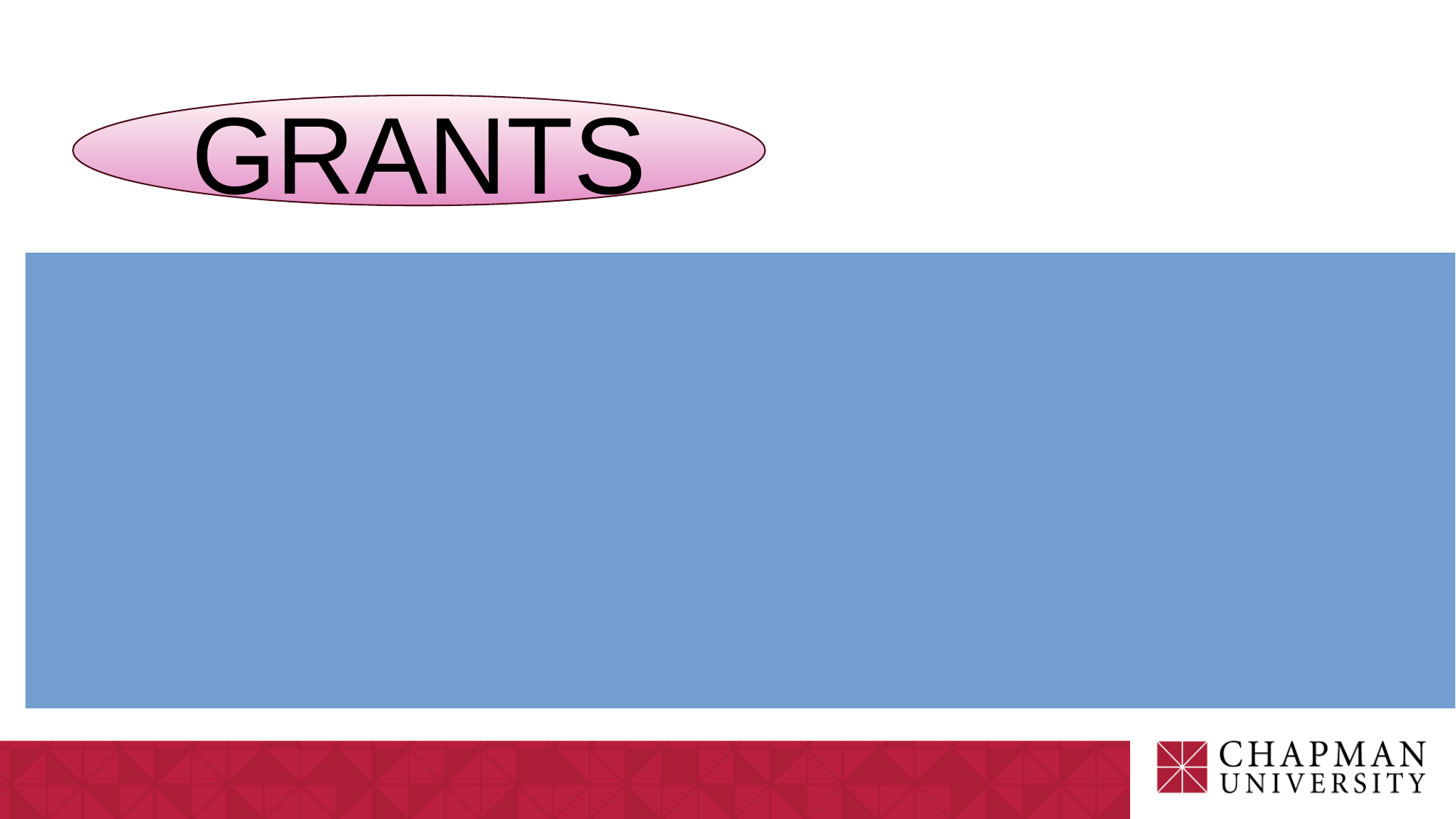

GRANTS
The sponsor specifies how the funds should be used, as outlined in the supporting documentation (e.g., award letter or grant agreement)
A line-item budget is required, detailing expenditures by activity, function, and project period
Sponsor is entitled to a license or ownership of the deliverables
The sponsor may require technical or scientific data to be given to them as a condition of the award and make a claim on the patents, copyrights, or other intellectual property rights resulting from the supported activities
The sponsor requires financial (budget) reports, progress reports at certain intervals during the course of the work, and a final report
The sponsor establishes a set of performance objectives.  There is a specified time period for conducting the project and for using the funds
The sponsor requires that the remaining funds at the termination of the project be returned to the funder